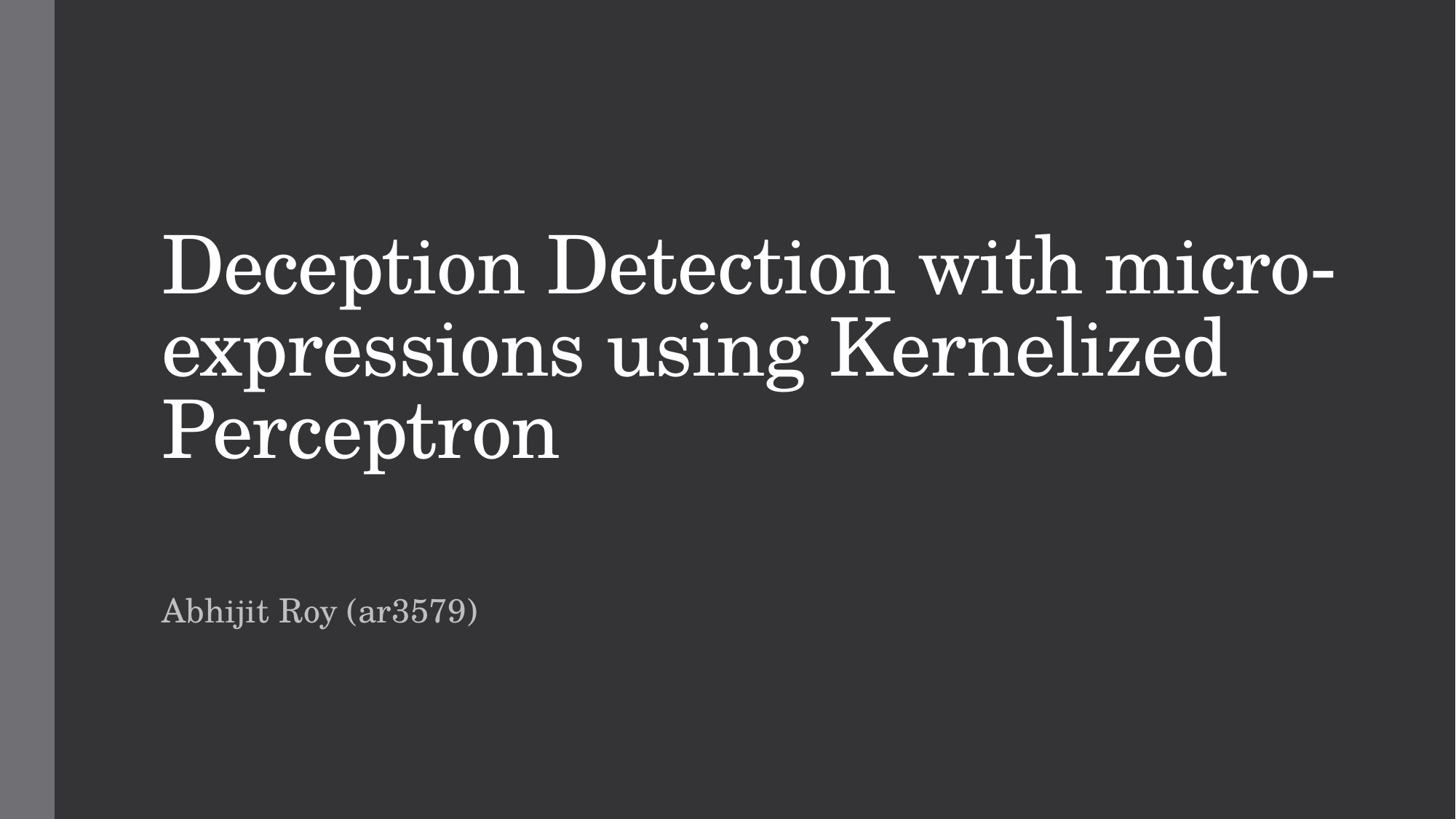

# Deception Detection with micro-expressions using Kernelized Perceptron
Abhijit Roy (ar3579)